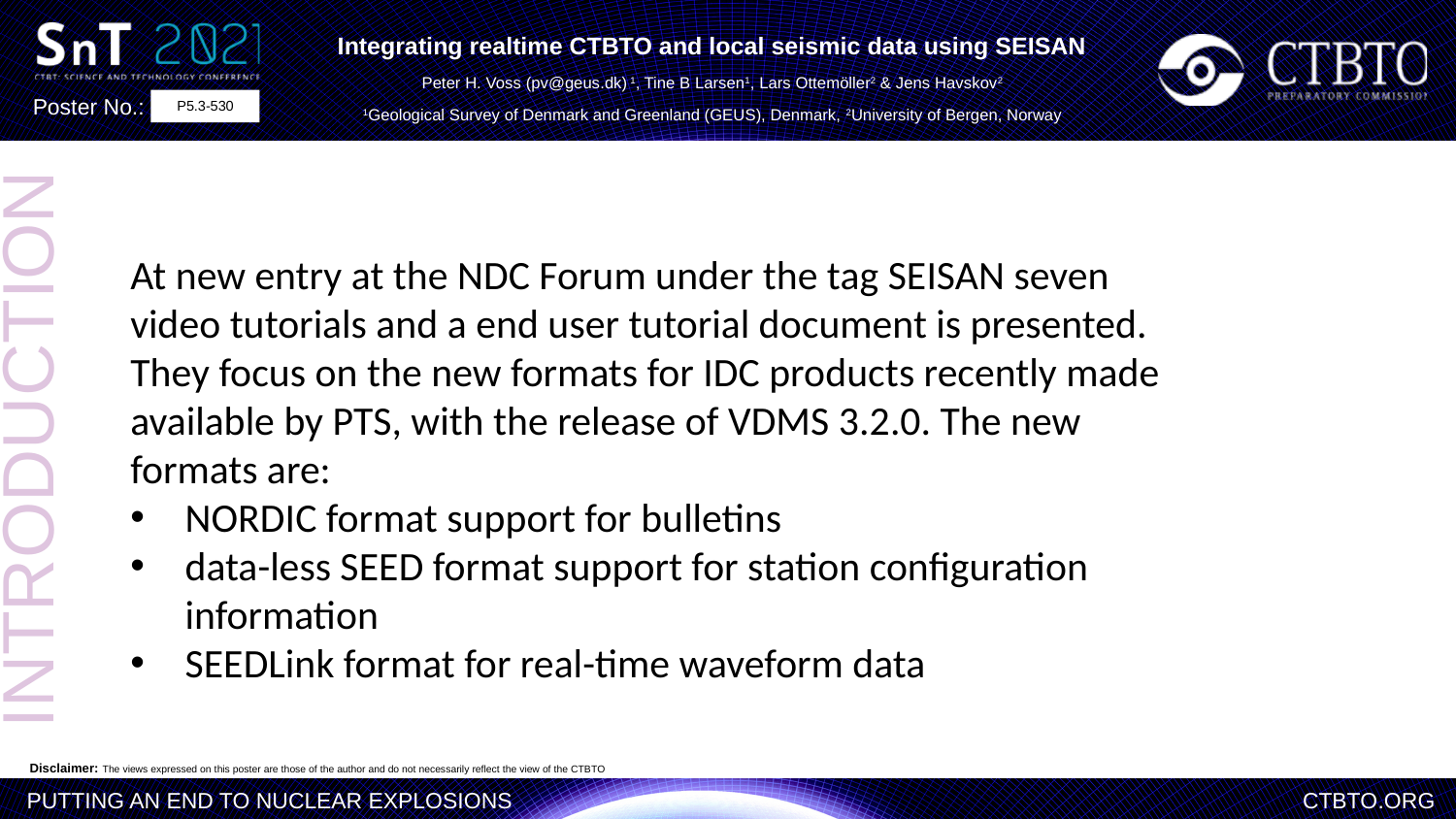

Integrating realtime CTBTO and local seismic data using SEISAN
Peter H. Voss (pv@geus.dk) 1, Tine B Larsen1, Lars Ottemöller2 & Jens Havskov2
1Geological Survey of Denmark and Greenland (GEUS), Denmark, 2University of Bergen, Norway
P5.3-530
At new entry at the NDC Forum under the tag SEISAN seven video tutorials and a end user tutorial document is presented.
They focus on the new formats for IDC products recently made available by PTS, with the release of VDMS 3.2.0. The new formats are:
NORDIC format support for bulletins
data-less SEED format support for station configuration information
SEEDLink format for real-time waveform data
INTRODUCTION